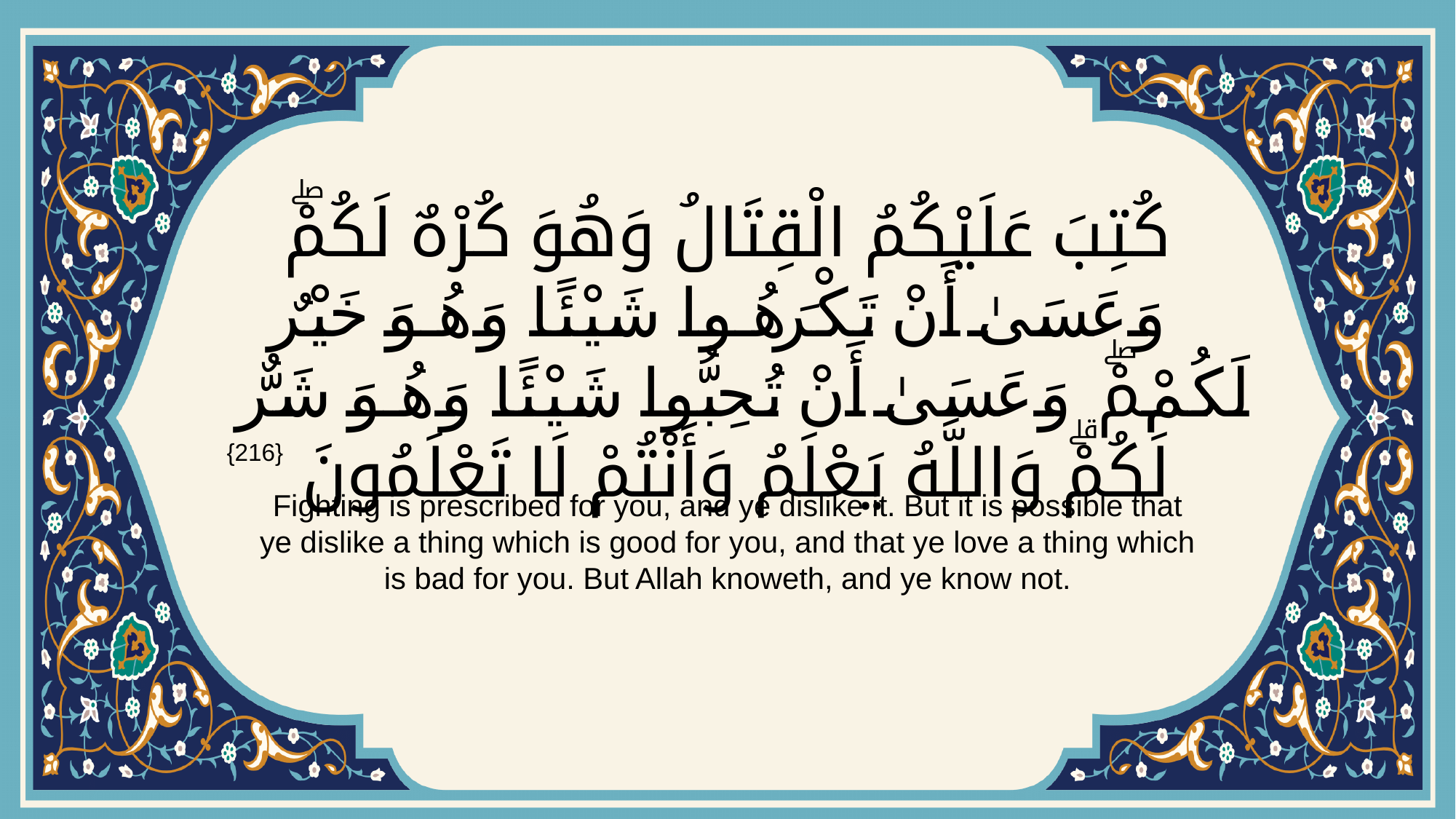

# كُتِبَ عَلَيْكُمُ الْقِتَالُ وَهُوَ كُرْهٌ لَكُمْۖ وَعَسَىٰ أَنْ تَكْرَهُوا شَيْئًا وَهُوَ خَيْرٌ لَكُمْۖ وَعَسَىٰ أَنْ تُحِبُّوا شَيْئًا وَهُوَ شَرٌّ لَكُمْۗ وَاللَّهُ يَعْلَمُ وَأَنْتُمْ لَا تَعْلَمُونَ
{216}
Fighting is prescribed for you, and ye dislike it. But it is possible that ye dislike a thing which is good for you, and that ye love a thing which is bad for you. But Allah knoweth, and ye know not.